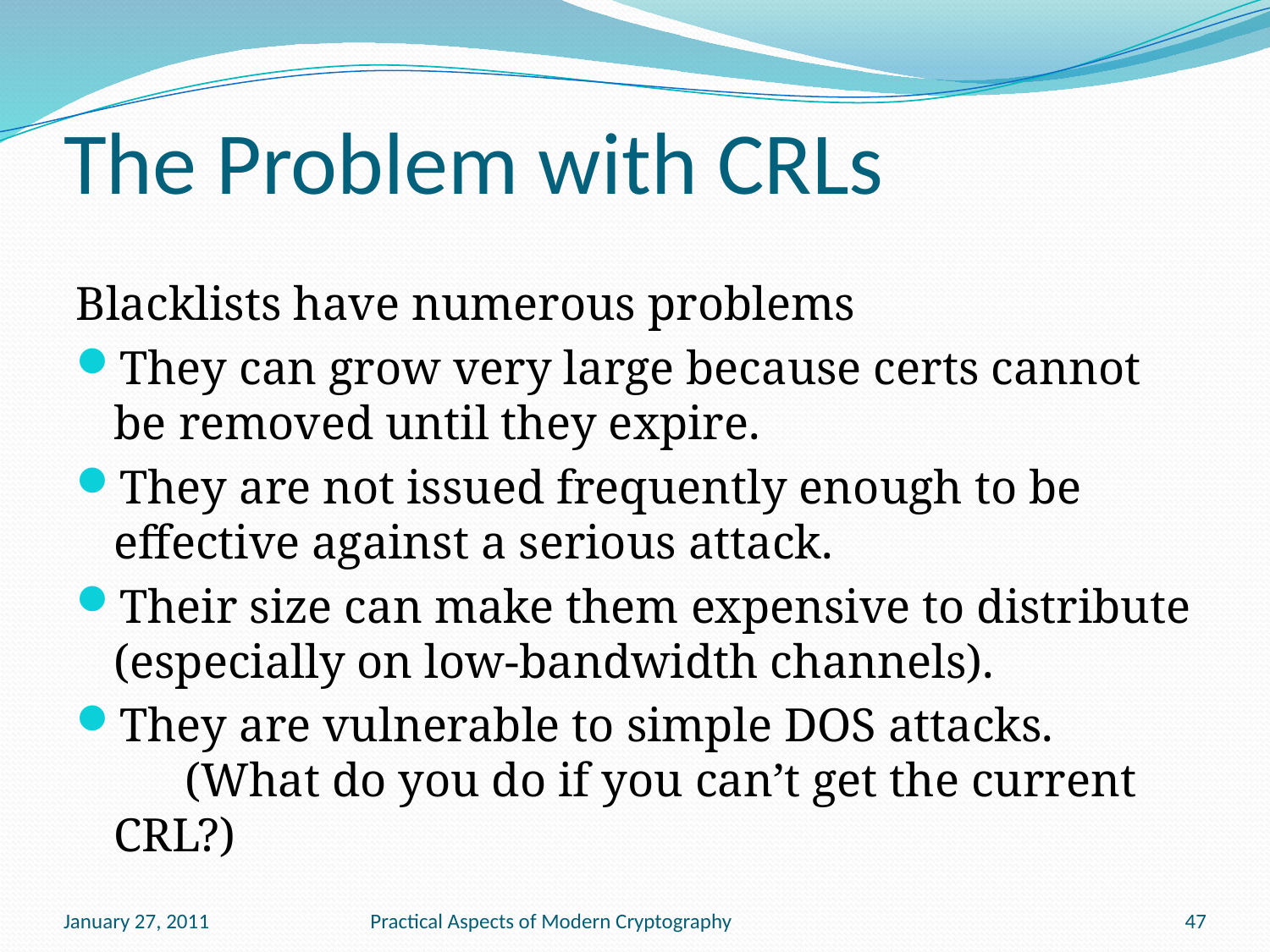

# The Problem with CRLs
Blacklists have numerous problems
They can grow very large because certs cannot be removed until they expire.
They are not issued frequently enough to be effective against a serious attack.
Their size can make them expensive to distribute (especially on low-bandwidth channels).
They are vulnerable to simple DOS attacks.                  (What do you do if you can’t get the current CRL?)
January 27, 2011
Practical Aspects of Modern Cryptography
47